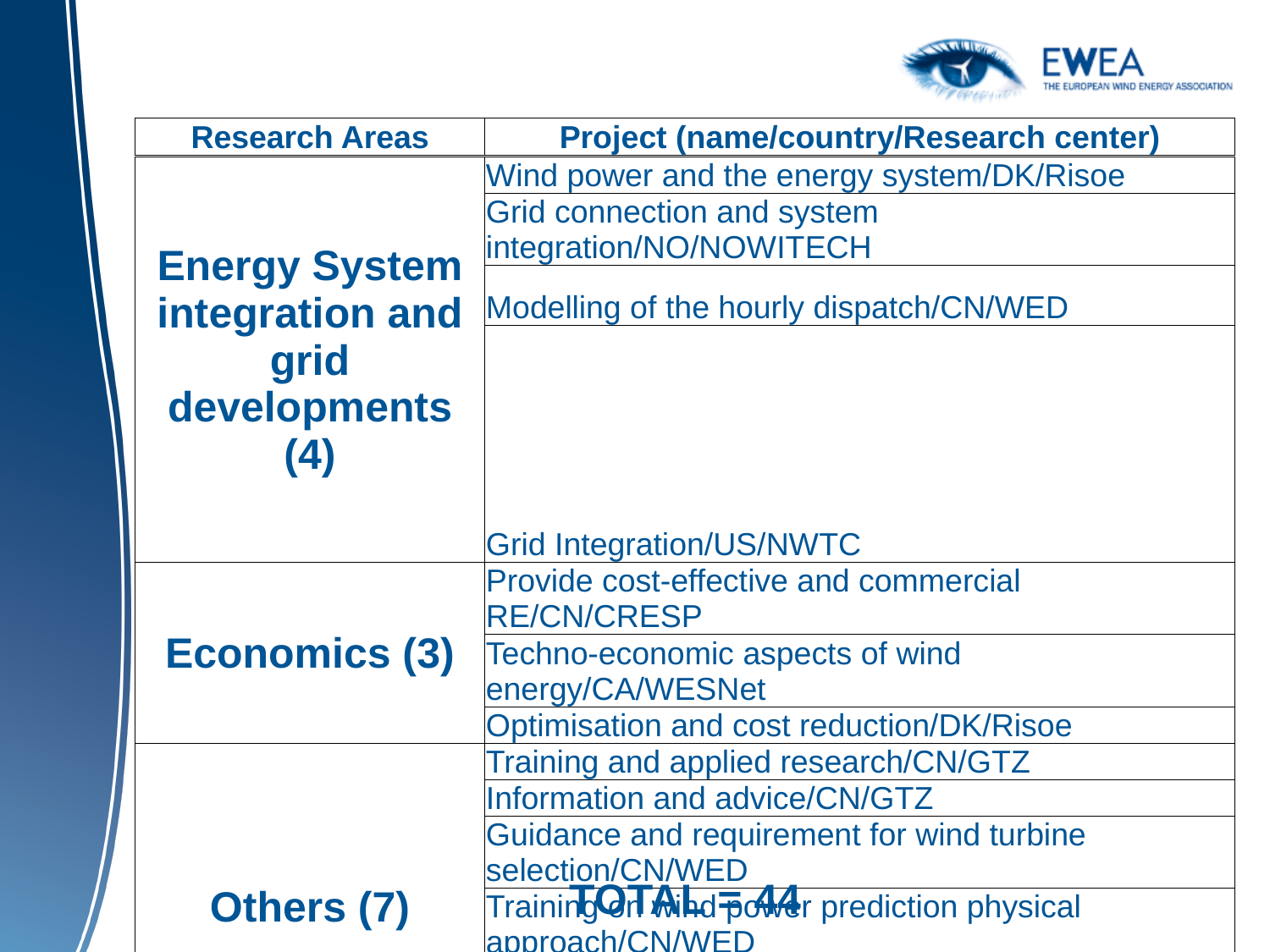

| Research Areas | Project (name/country/Research center) |
| --- | --- |
| Energy System integration and grid developments (4) | Wind power and the energy system/DK/Risoe |
| --- | --- |
|  | Grid connection and system integration/NO/NOWITECH |
|  | Modelling of the hourly dispatch/CN/WED |
|  | Grid Integration/US/NWTC |
| Economics (3) | Provide cost-effective and commercial RE/CN/CRESP |
|  | Techno-economic aspects of wind energy/CA/WESNet |
|  | Optimisation and cost reduction/DK/Risoe |
| Others (7) | Training and applied research/CN/GTZ |
|  | Information and advice/CN/GTZ |
|  | Guidance and requirement for wind turbine selection/CN/WED |
|  | Training on wind power prediction physical approach/CN/WED |
|  | Renewable energy policy development/CN/CRESP |
|  | Energy scale-up/CN/CRESP |
|  | Replace coal-fired generation/CN/CRESP |
TOTAL = 44